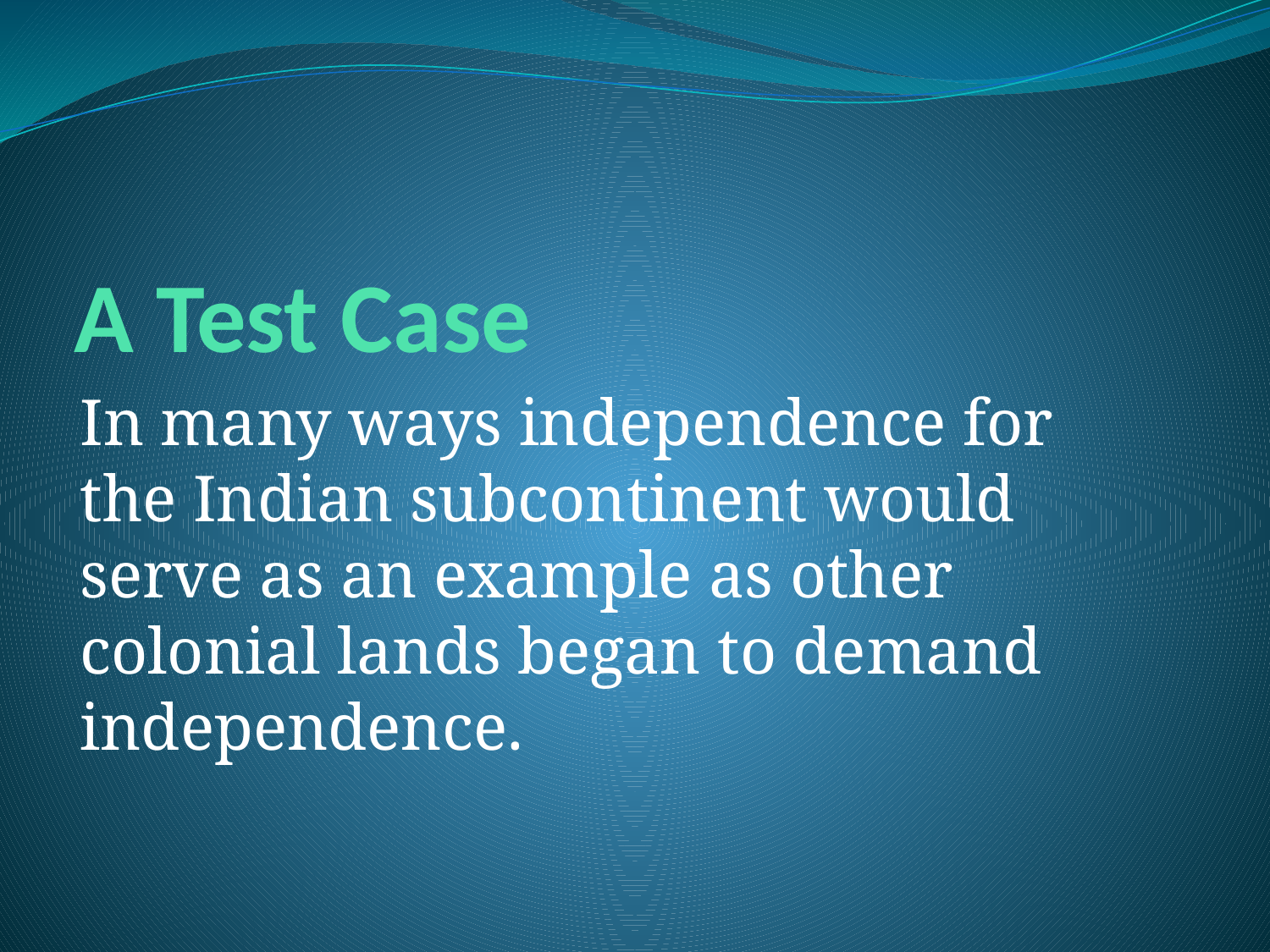

# A Test Case
In many ways independence for the Indian subcontinent would serve as an example as other colonial lands began to demand independence.